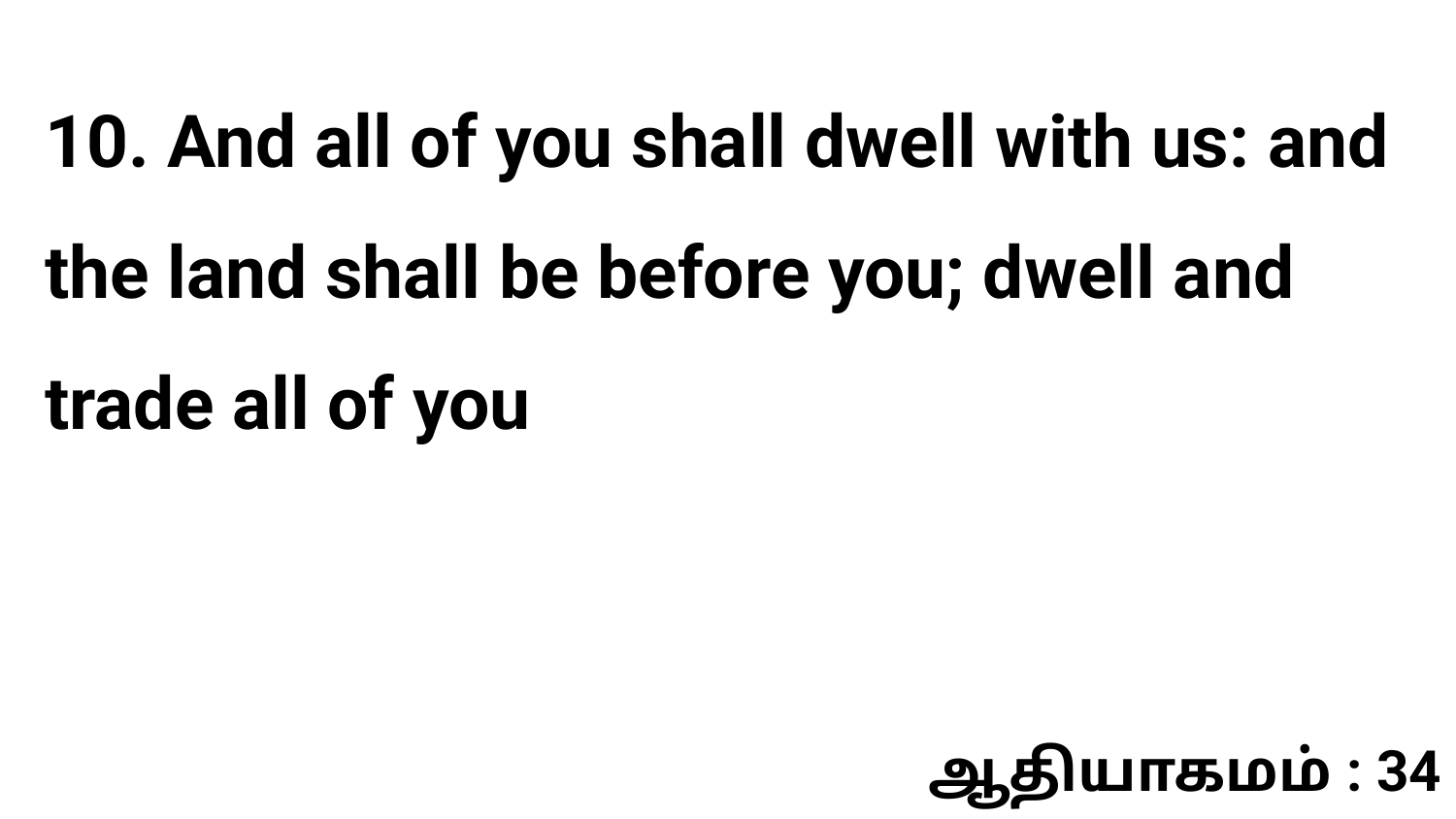

10. And all of you shall dwell with us: and the land shall be before you; dwell and trade all of you
ஆதியாகமம் : 34